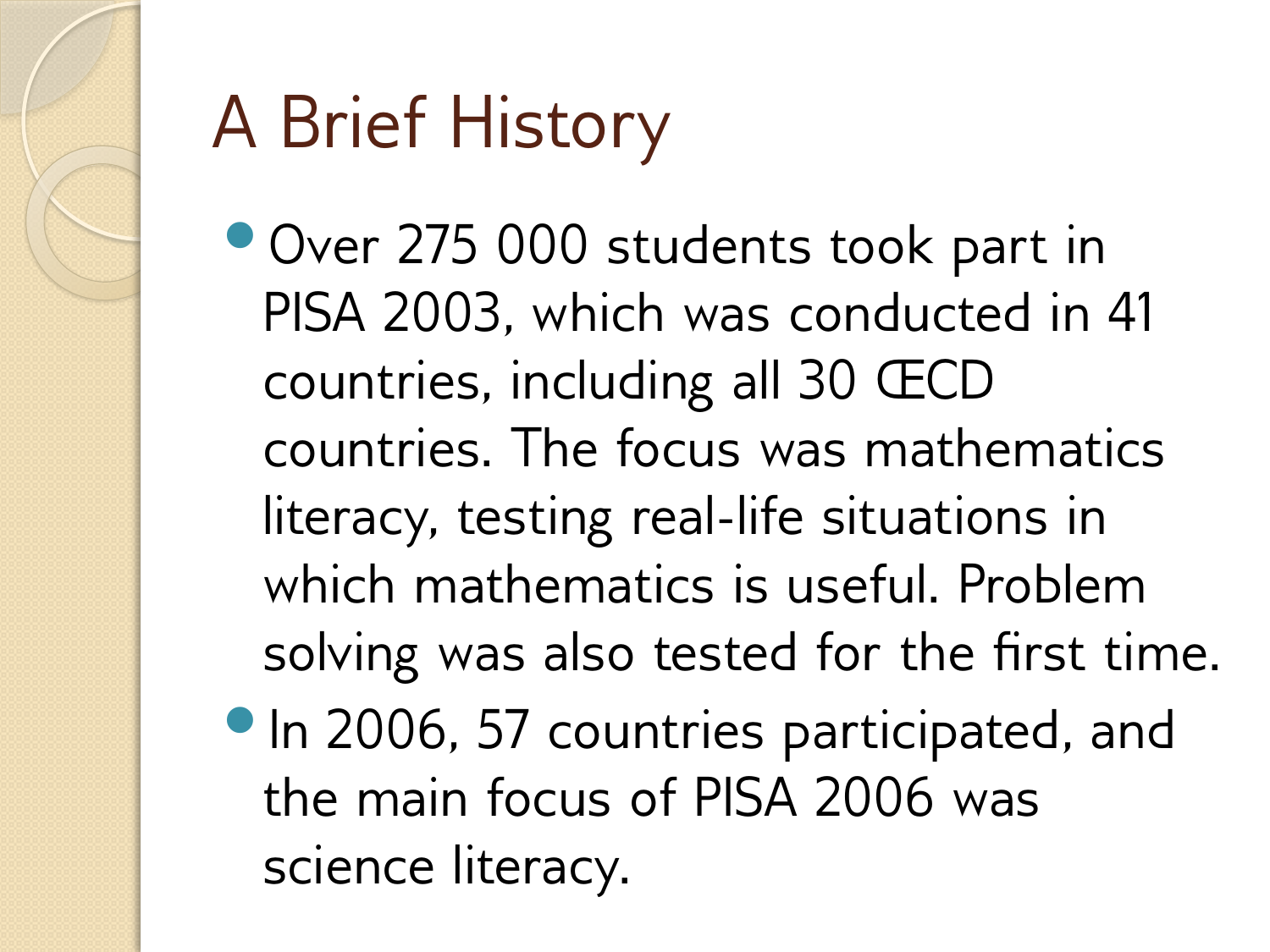

# A Brief History
Over 275 000 students took part in PISA 2003, which was conducted in 41 countries, including all 30 OECD countries. The focus was mathematics literacy, testing real-life situations in which mathematics is useful. Problem solving was also tested for the first time.
In 2006, 57 countries participated, and the main focus of PISA 2006 was science literacy.